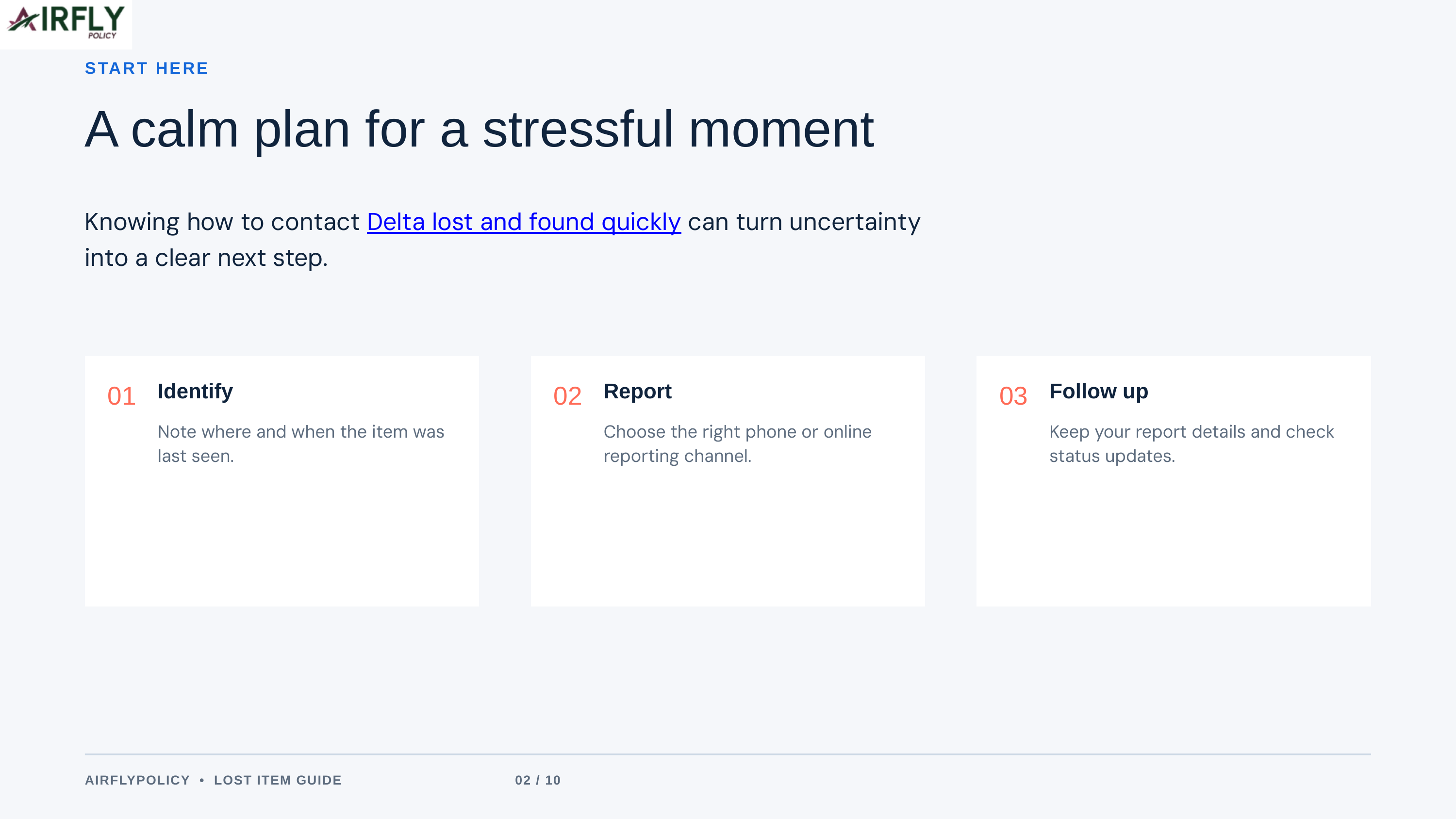

START HERE
A calm plan for a stressful moment
Knowing how to contact Delta lost and found quickly can turn uncertainty into a clear next step.

Identify
01
Note where and when the item was last seen.

Report
02
Choose the right phone or online reporting channel.

Follow up
03
Keep your report details and check status updates.

AIRFLYPOLICY  •  LOST ITEM GUIDE                                      02 / 10